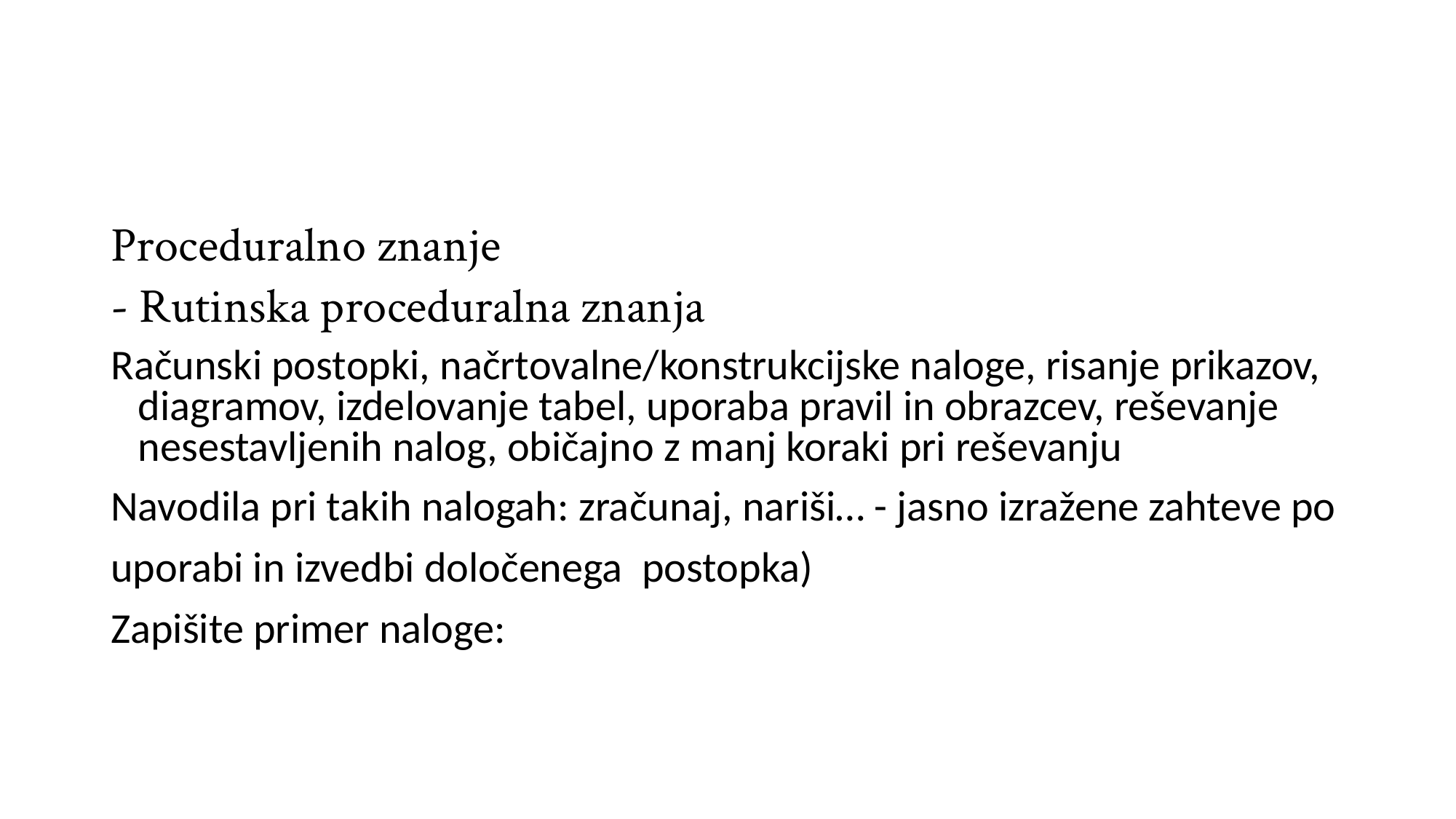

#
Proceduralno znanje
- Rutinska proceduralna znanja
Računski postopki, načrtovalne/konstrukcijske naloge, risanje prikazov, diagramov, izdelovanje tabel, uporaba pravil in obrazcev, reševanje nesestavljenih nalog, običajno z manj koraki pri reševanju
Navodila pri takih nalogah: zračunaj, nariši… - jasno izražene zahteve po
uporabi in izvedbi določenega  postopka)
Zapišite primer naloge: